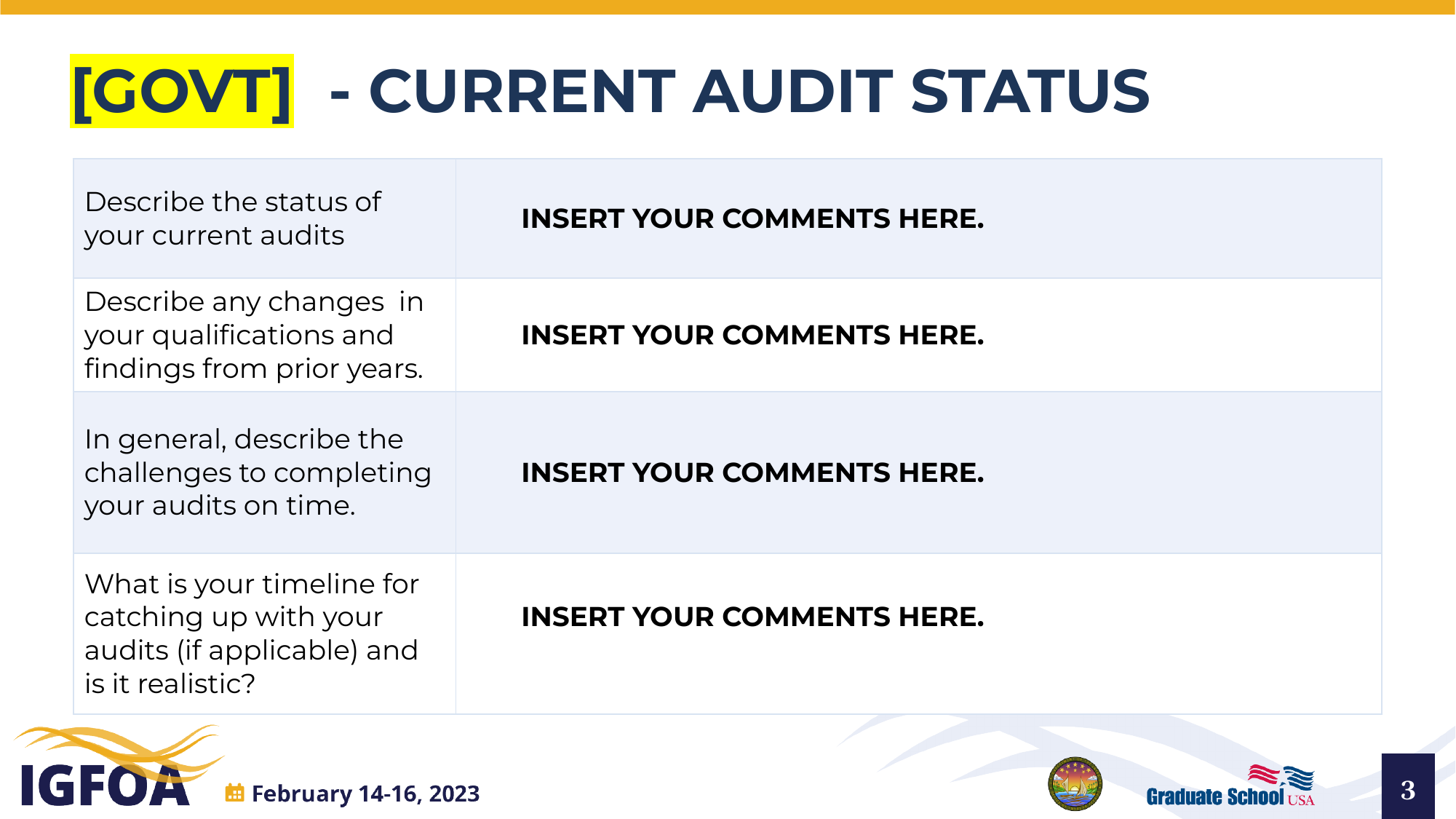

# [GOVT]  - CURRENT AUDIT STATUS
| Describe the status of your current audits | INSERT YOUR COMMENTS HERE. |
| --- | --- |
| Describe any changes in your qualifications and findings from prior years. | INSERT YOUR COMMENTS HERE. |
| In general, describe the challenges to completing your audits on time. | INSERT YOUR COMMENTS HERE. |
| What is your timeline for catching up with your audits (if applicable) and is it realistic? | INSERT YOUR COMMENTS HERE. |
3